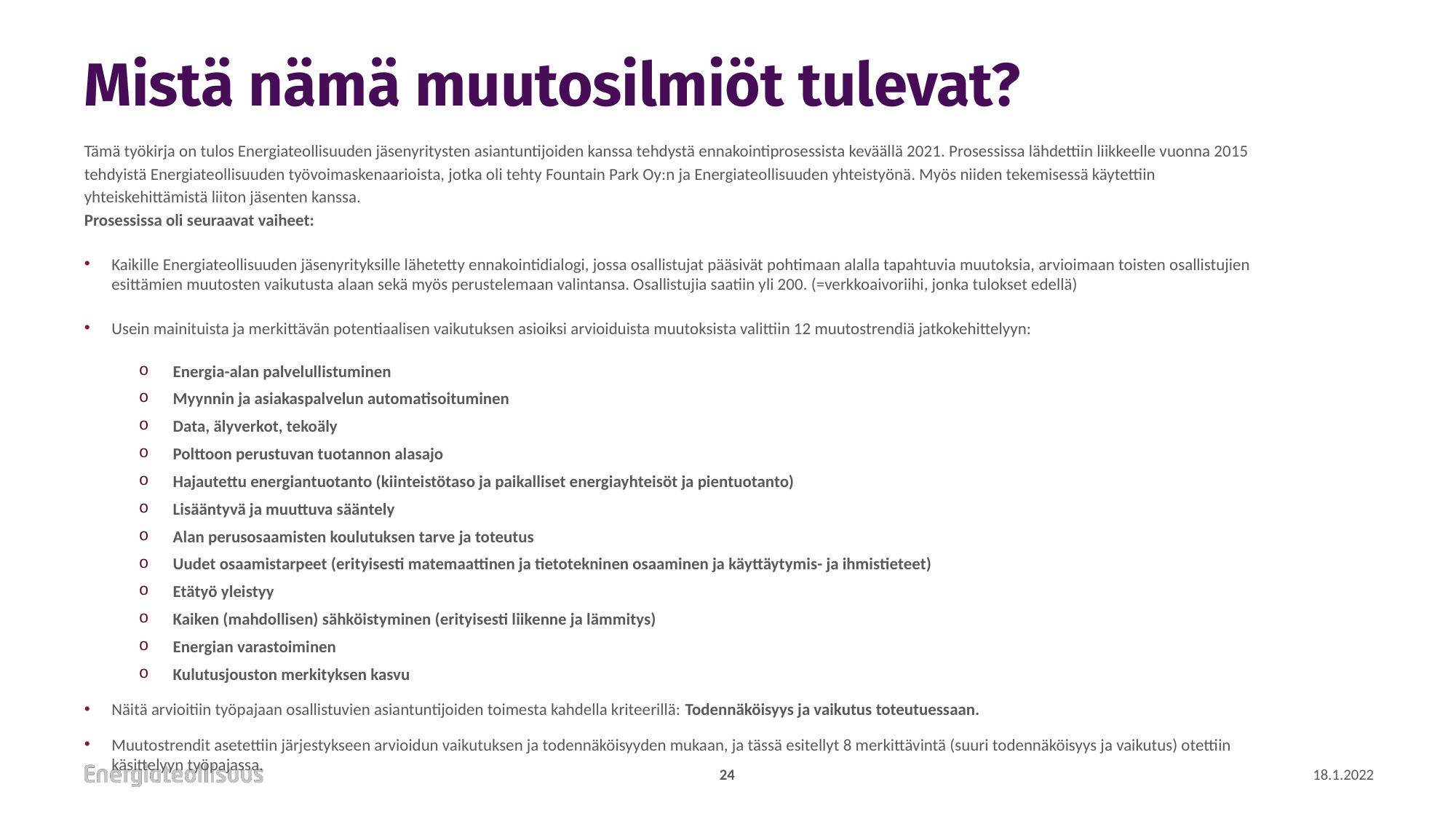

# Mistä nämä muutosilmiöt tulevat?
Tämä työkirja on tulos Energiateollisuuden jäsenyritysten asiantuntijoiden kanssa tehdystä ennakointiprosessista keväällä 2021. Prosessissa lähdettiin liikkeelle vuonna 2015 tehdyistä Energiateollisuuden työvoimaskenaarioista, jotka oli tehty Fountain Park Oy:n ja Energiateollisuuden yhteistyönä. Myös niiden tekemisessä käytettiin yhteiskehittämistä liiton jäsenten kanssa.
Prosessissa oli seuraavat vaiheet:
Kaikille Energiateollisuuden jäsenyrityksille lähetetty ennakointidialogi, jossa osallistujat pääsivät pohtimaan alalla tapahtuvia muutoksia, arvioimaan toisten osallistujien esittämien muutosten vaikutusta alaan sekä myös perustelemaan valintansa. Osallistujia saatiin yli 200. (=verkkoaivoriihi, jonka tulokset edellä)
Usein mainituista ja merkittävän potentiaalisen vaikutuksen asioiksi arvioiduista muutoksista valittiin 12 muutostrendiä jatkokehittelyyn:
Energia-alan palvelullistuminen
Myynnin ja asiakaspalvelun automatisoituminen
Data, älyverkot, tekoäly
Polttoon perustuvan tuotannon alasajo
Hajautettu energiantuotanto (kiinteistötaso ja paikalliset energiayhteisöt ja pientuotanto)
Lisääntyvä ja muuttuva sääntely
Alan perusosaamisten koulutuksen tarve ja toteutus
Uudet osaamistarpeet (erityisesti matemaattinen ja tietotekninen osaaminen ja käyttäytymis- ja ihmistieteet)
Etätyö yleistyy
Kaiken (mahdollisen) sähköistyminen (erityisesti liikenne ja lämmitys)
Energian varastoiminen
Kulutusjouston merkityksen kasvu
Näitä arvioitiin työpajaan osallistuvien asiantuntijoiden toimesta kahdella kriteerillä: Todennäköisyys ja vaikutus toteutuessaan.
Muutostrendit asetettiin järjestykseen arvioidun vaikutuksen ja todennäköisyyden mukaan, ja tässä esitellyt 8 merkittävintä (suuri todennäköisyys ja vaikutus) otettiin käsittelyyn työpajassa.

24

18.1.2022